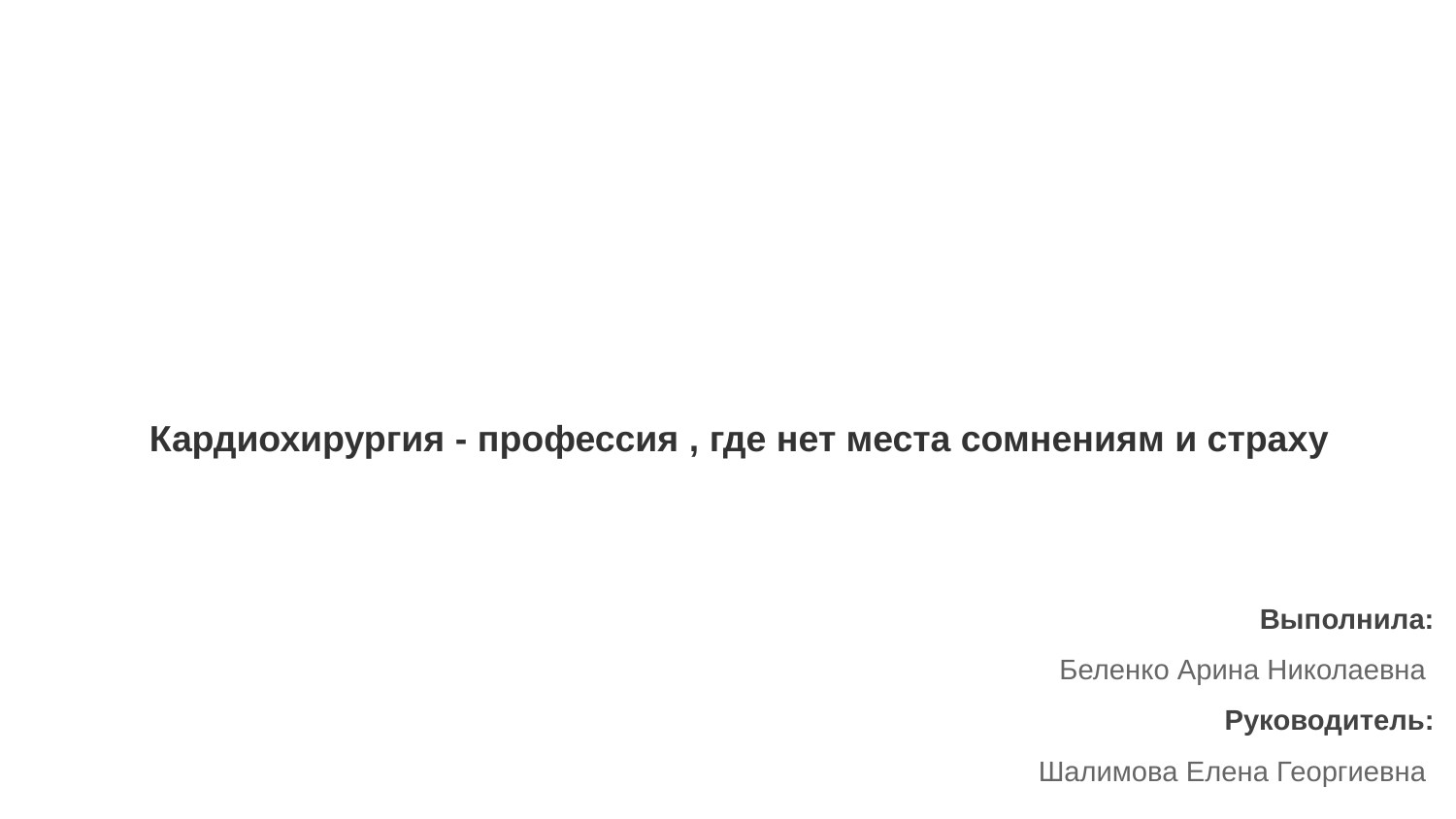

# Кардиохирургия - профессия , где нет места сомнениям и страху
Выполнила:
Беленко Арина Николаевна
Руководитель:
 Шалимова Елена Георгиевна